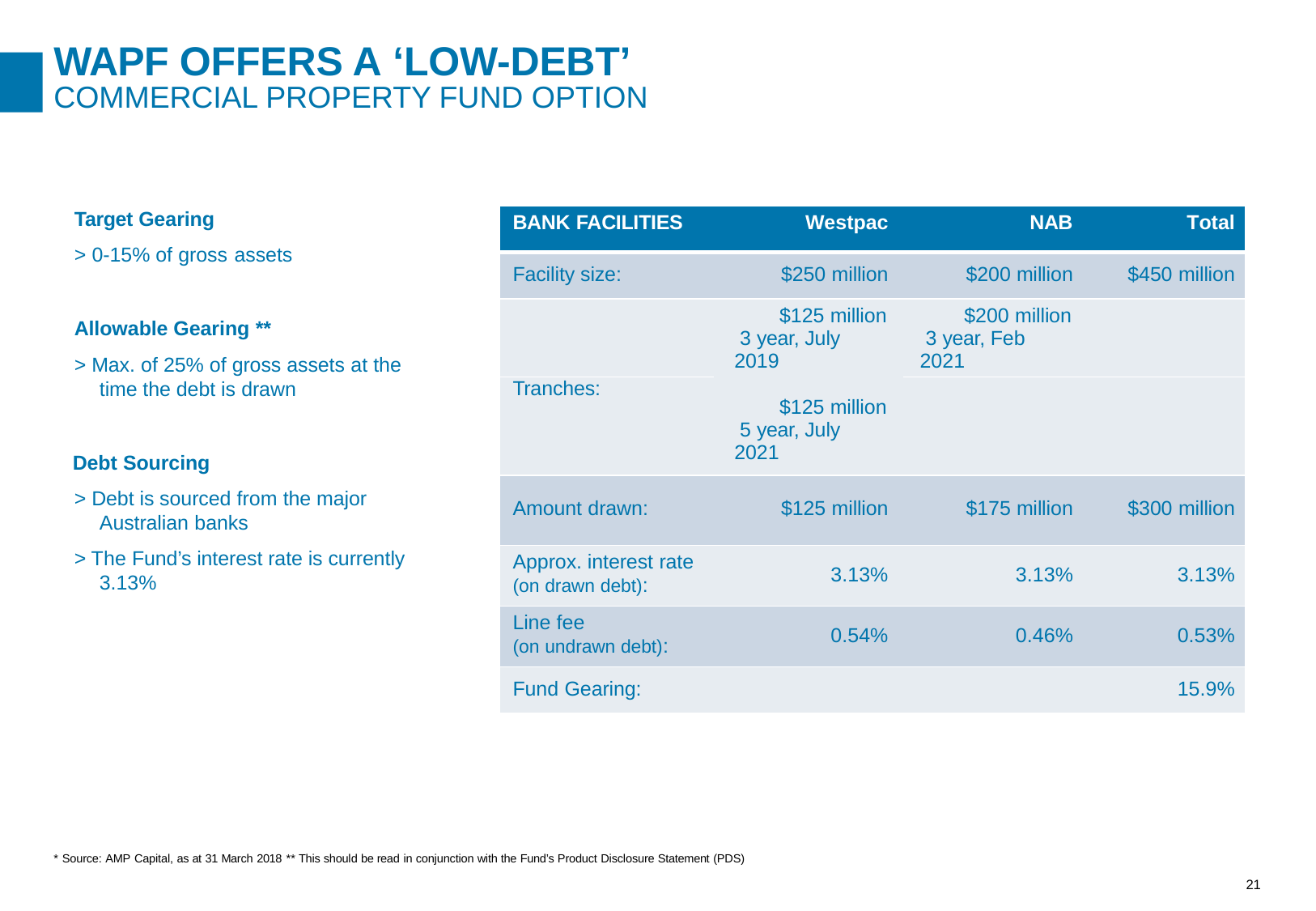

# WAPF OFFERS A ‘LOW-DEBT’
COMMERCIAL PROPERTY FUND OPTION
Target Gearing
> 0-15% of gross assets

Allowable Gearing **
> Max. of 25% of gross assets at the  time the debt is drawn

Debt Sourcing
> Debt is sourced from the major  Australian banks
> The Fund’s interest rate is currently  3.13%
| BANK FACILITIES | Westpac | NAB | Total |
| --- | --- | --- | --- |
| Facility size: | $250 million | $200 million | $450 million |
|  | $125 million 3 year, July 2019 $125 million 5 year, July 2021 | $200 million 3 year, Feb 2021 |  |
| Tranches: |  |  |  |
| Amount drawn: | $125 million | $175 million | $300 million |
| Approx. interest rate (on drawn debt): | 3.13% | 3.13% | 3.13% |
| Line fee (on undrawn debt): | 0.54% | 0.46% | 0.53% |
| Fund Gearing: |  |  | 15.9% |
* Source: AMP Capital, as at 31 March 2018 ** This should be read in conjunction with the Fund’s Product Disclosure Statement (PDS)
21